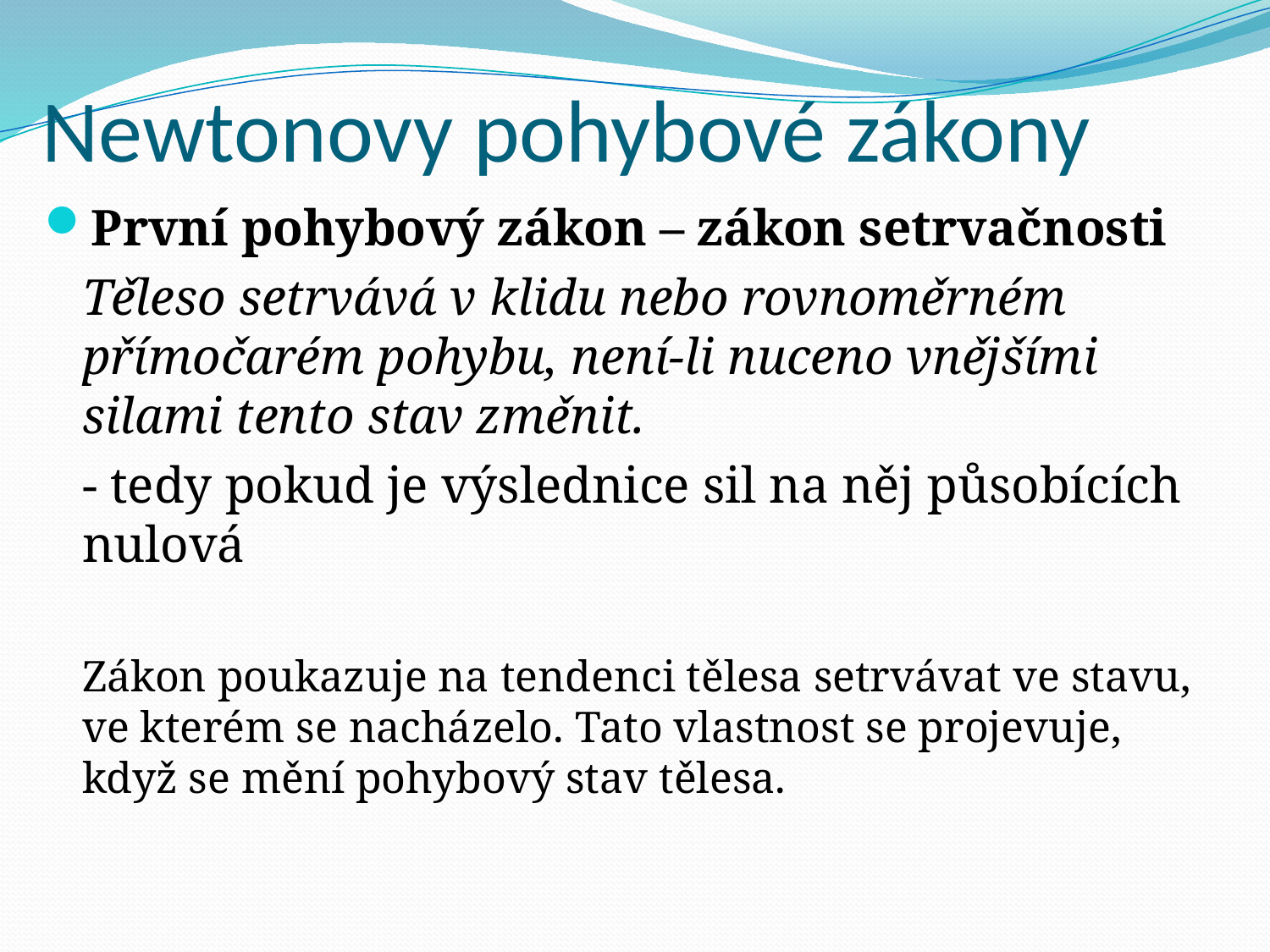

# Newtonovy pohybové zákony
První pohybový zákon – zákon setrvačnosti
	Těleso setrvává v klidu nebo rovnoměrném přímočarém pohybu, není-li nuceno vnějšími silami tento stav změnit.
	- tedy pokud je výslednice sil na něj působících nulová

	Zákon poukazuje na tendenci tělesa setrvávat ve stavu, ve kterém se nacházelo. Tato vlastnost se projevuje, když se mění pohybový stav tělesa.